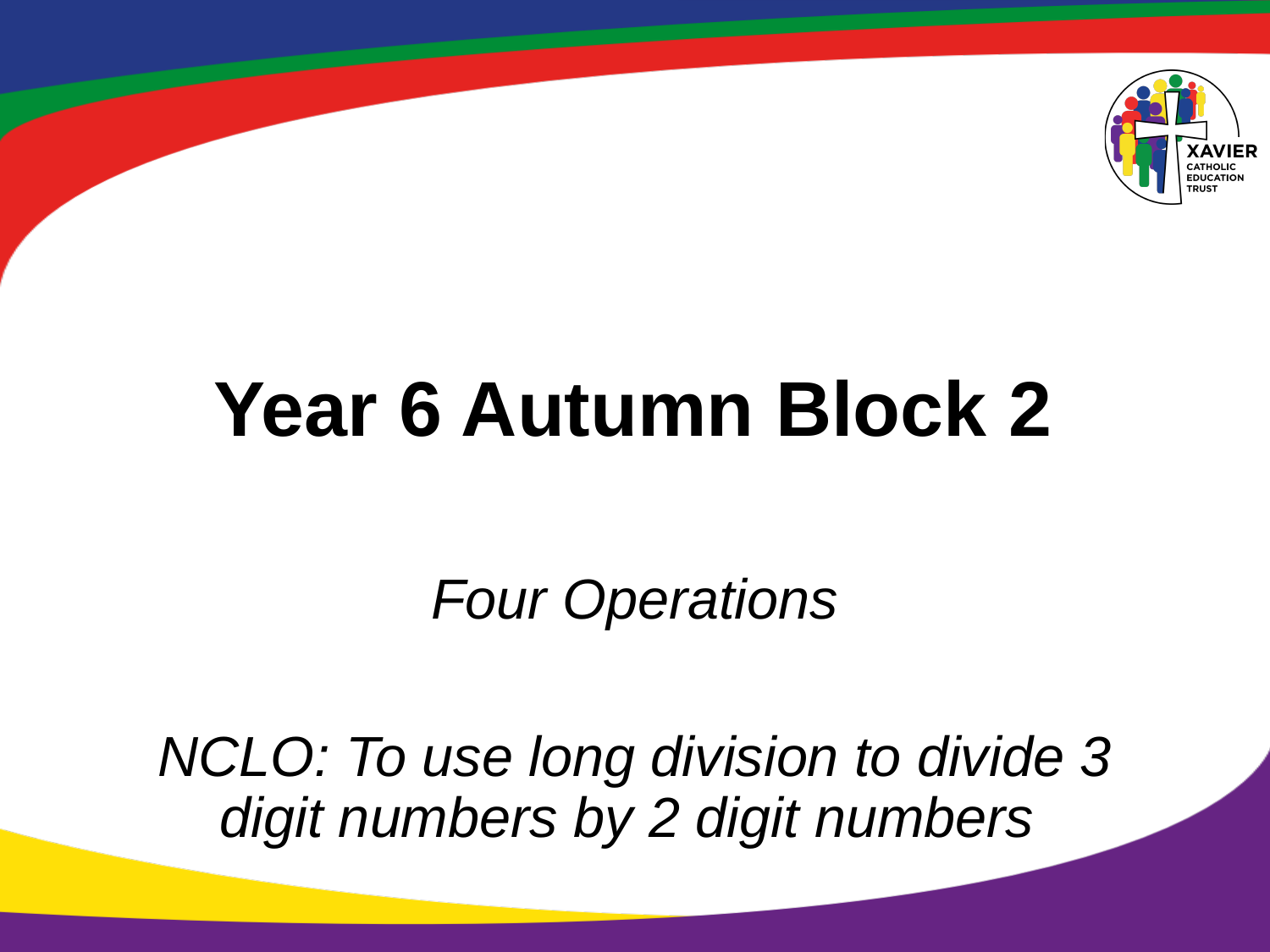

# Year 6 Autumn Block 2
Four Operations

NCLO: To use long division to divide 3 digit numbers by 2 digit numbers